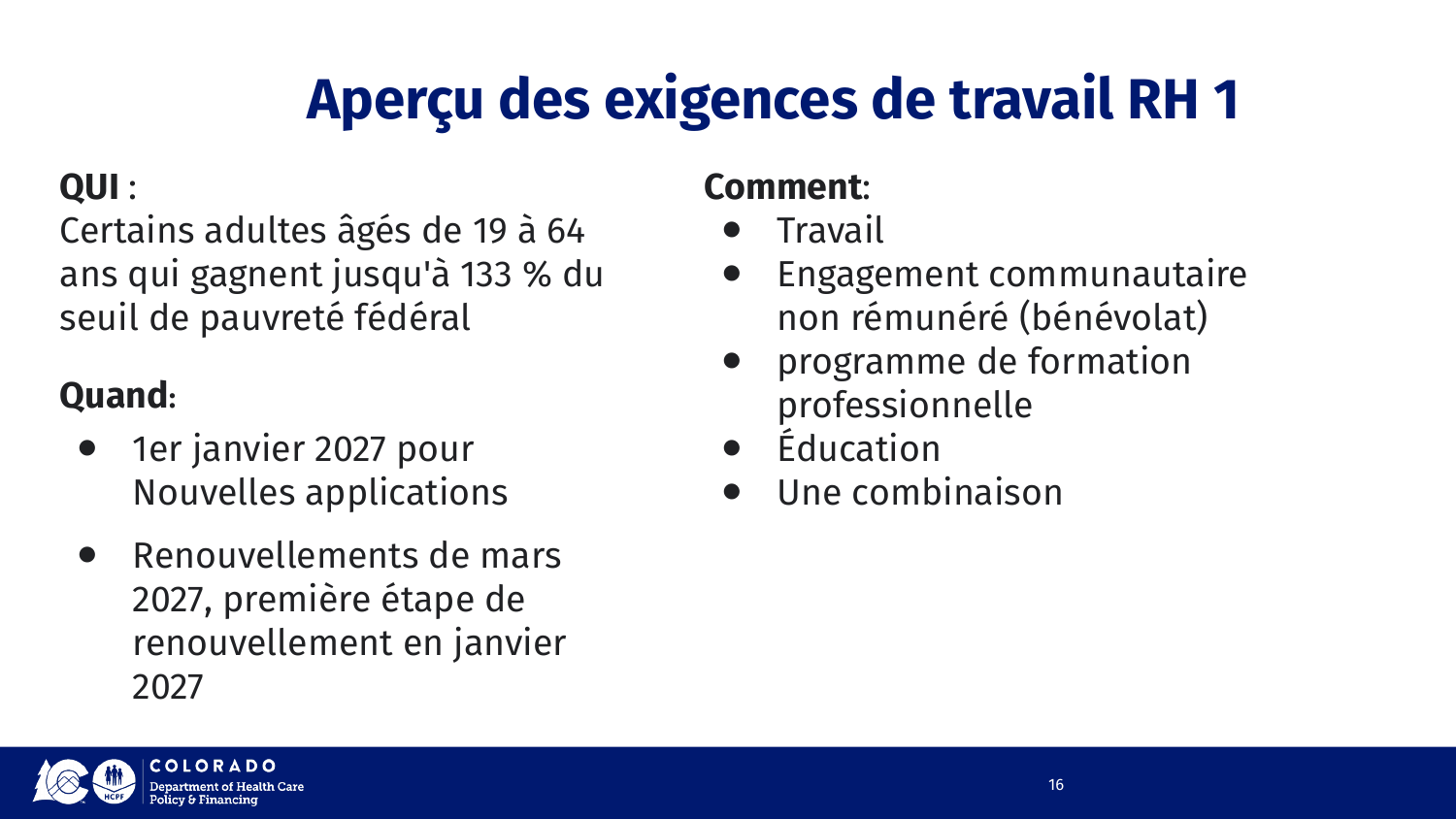

# Aperçu des exigences de travail RH 1
QUI :
Certains adultes âgés de 19 à 64 ans qui gagnent jusqu'à 133 % du seuil de pauvreté fédéral

Quand:

1er janvier 2027 pour
Nouvelles applications

Renouvellements de mars 2027, première étape de renouvellement en janvier 2027
Comment:
Travail
Engagement communautaire non rémunéré (bénévolat)
programme de formation professionnelle
Éducation
Une combinaison

16